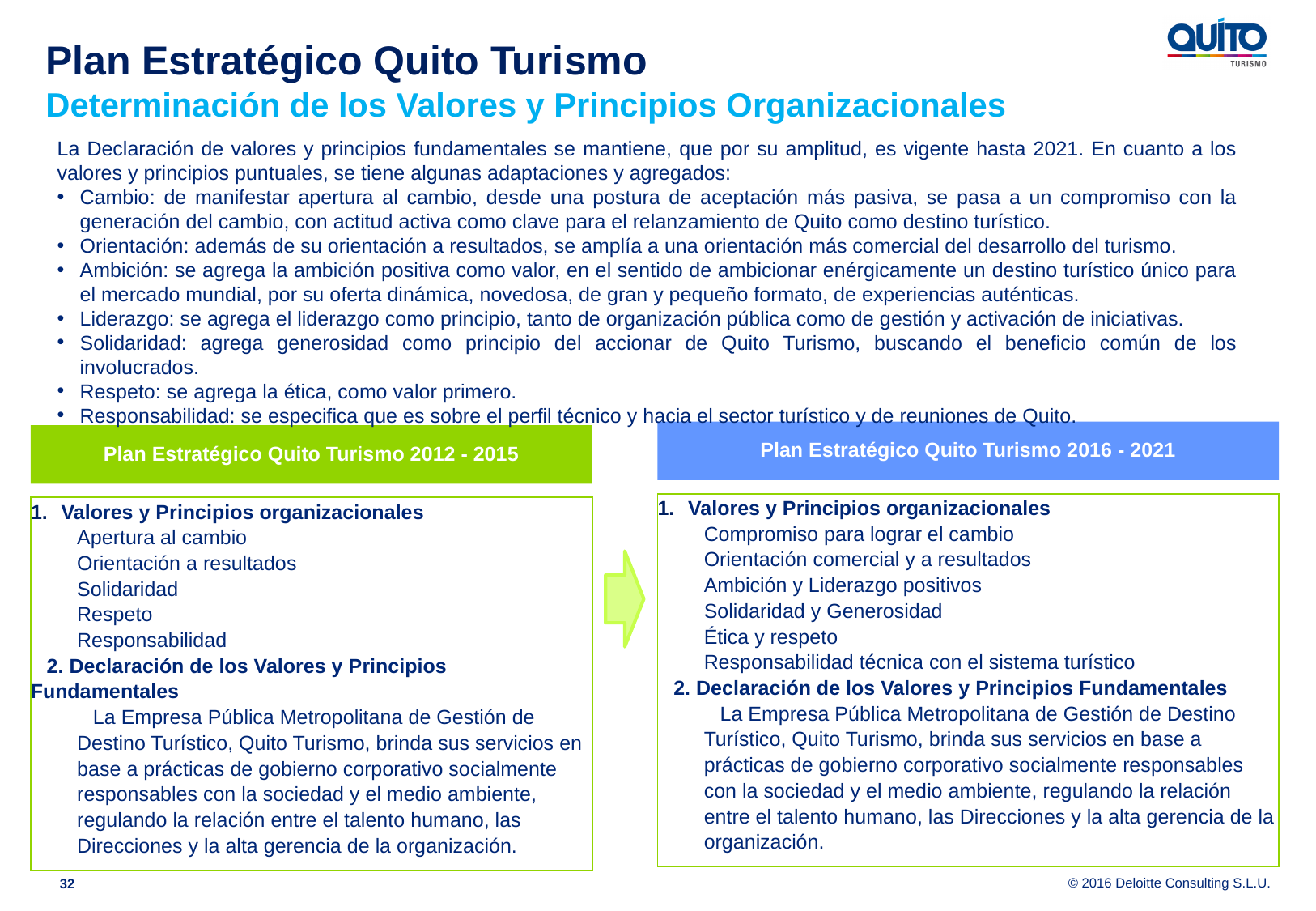

Plan Estratégico Quito Turismo
Determinación de los Valores y Principios Organizacionales
La Declaración de valores y principios fundamentales se mantiene, que por su amplitud, es vigente hasta 2021. En cuanto a los valores y principios puntuales, se tiene algunas adaptaciones y agregados:
Cambio: de manifestar apertura al cambio, desde una postura de aceptación más pasiva, se pasa a un compromiso con la generación del cambio, con actitud activa como clave para el relanzamiento de Quito como destino turístico.
Orientación: además de su orientación a resultados, se amplía a una orientación más comercial del desarrollo del turismo.
Ambición: se agrega la ambición positiva como valor, en el sentido de ambicionar enérgicamente un destino turístico único para el mercado mundial, por su oferta dinámica, novedosa, de gran y pequeño formato, de experiencias auténticas.
Liderazgo: se agrega el liderazgo como principio, tanto de organización pública como de gestión y activación de iniciativas.
Solidaridad: agrega generosidad como principio del accionar de Quito Turismo, buscando el beneficio común de los involucrados.
Respeto: se agrega la ética, como valor primero.
Responsabilidad: se especifica que es sobre el perfil técnico y hacia el sector turístico y de reuniones de Quito.
Plan Estratégico Quito Turismo 2016 - 2021
Plan Estratégico Quito Turismo 2012 - 2015
Valores y Principios organizacionales
Compromiso para lograr el cambio
Orientación comercial y a resultados
Ambición y Liderazgo positivos
Solidaridad y Generosidad
Ética y respeto
Responsabilidad técnica con el sistema turístico
2. Declaración de los Valores y Principios Fundamentales
La Empresa Pública Metropolitana de Gestión de Destino Turístico, Quito Turismo, brinda sus servicios en base a prácticas de gobierno corporativo socialmente responsables con la sociedad y el medio ambiente, regulando la relación entre el talento humano, las Direcciones y la alta gerencia de la organización.

Valores y Principios organizacionales
Apertura al cambio
Orientación a resultados
Solidaridad
Respeto
Responsabilidad
2. Declaración de los Valores y Principios Fundamentales
La Empresa Pública Metropolitana de Gestión de Destino Turístico, Quito Turismo, brinda sus servicios en base a prácticas de gobierno corporativo socialmente responsables con la sociedad y el medio ambiente, regulando la relación entre el talento humano, las Direcciones y la alta gerencia de la organización.

32